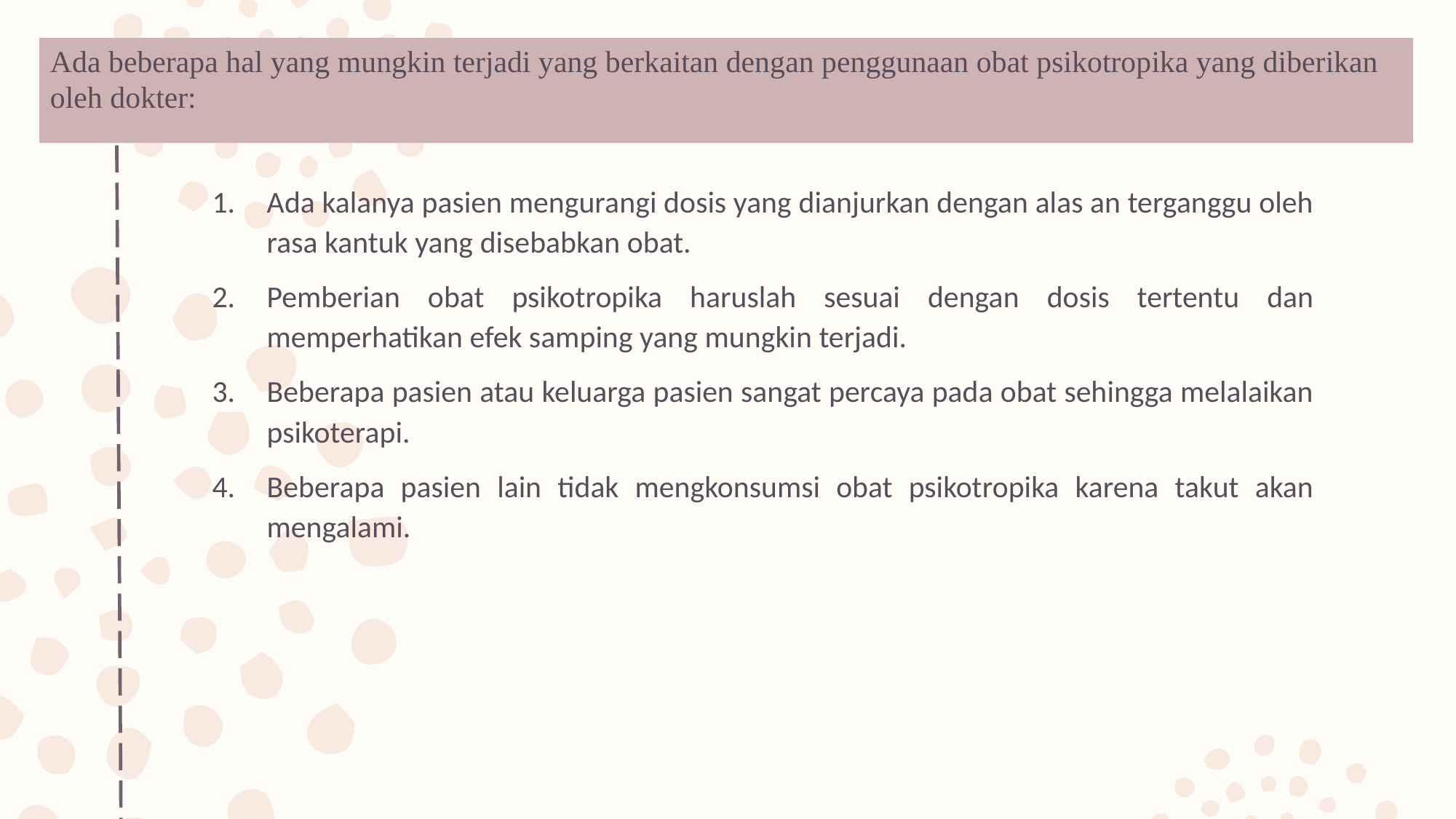

Ada beberapa hal yang mungkin terjadi yang berkaitan dengan penggunaan obat psikotropika yang diberikan oleh dokter:
Ada kalanya pasien mengurangi dosis yang dianjurkan dengan alas an terganggu oleh rasa kantuk yang disebabkan obat.
Pemberian obat psikotropika haruslah sesuai dengan dosis tertentu dan memperhatikan efek samping yang mungkin terjadi.
Beberapa pasien atau keluarga pasien sangat percaya pada obat sehingga melalaikan psikoterapi.
Beberapa pasien lain tidak mengkonsumsi obat psikotropika karena takut akan mengalami.